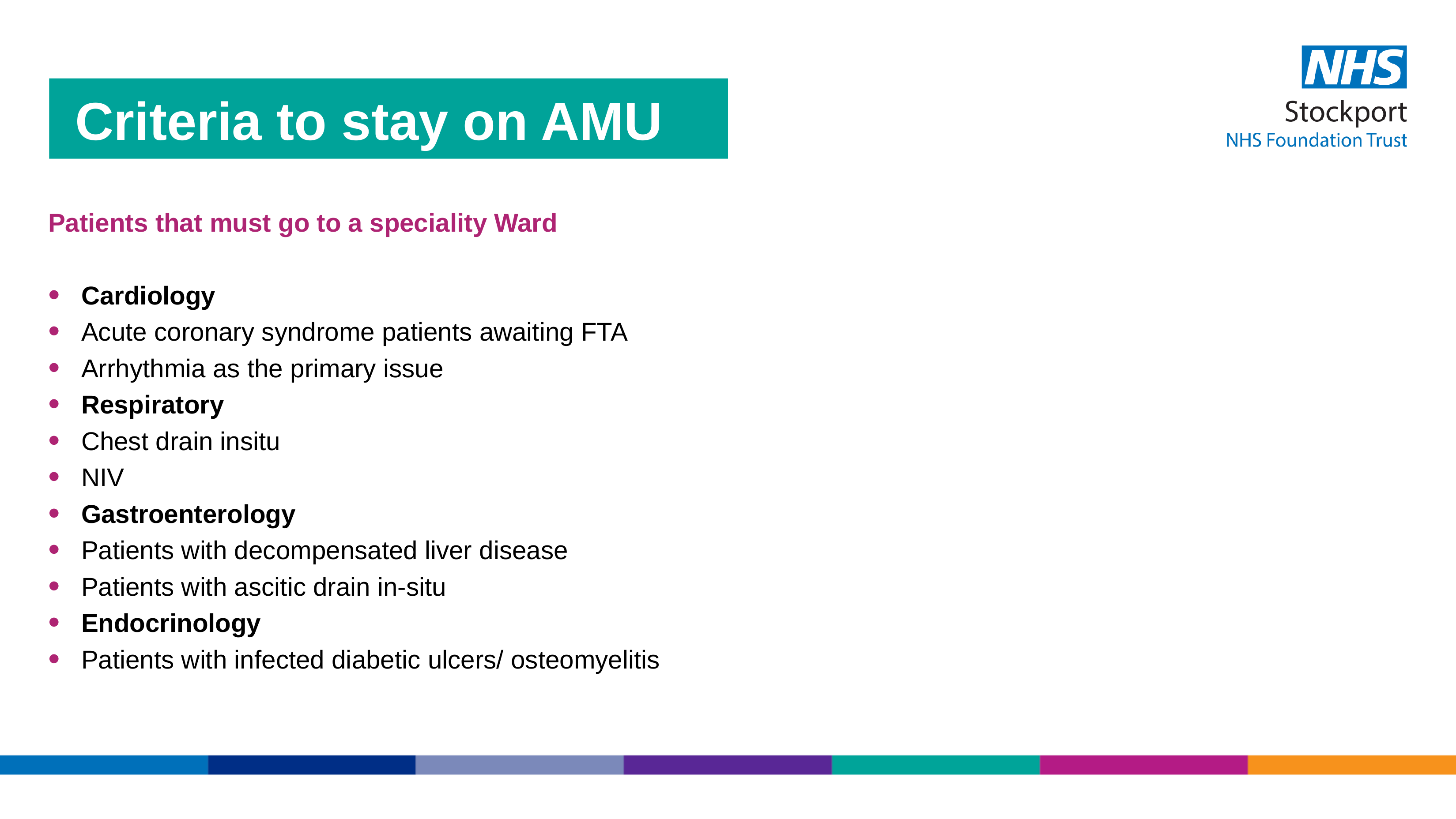

Criteria to stay on AMU
Patients that must go to a speciality Ward

Cardiology
Acute coronary syndrome patients awaiting FTA
Arrhythmia as the primary issue
Respiratory
Chest drain insitu
NIV
Gastroenterology
Patients with decompensated liver disease
Patients with ascitic drain in-situ
Endocrinology
Patients with infected diabetic ulcers/ osteomyelitis